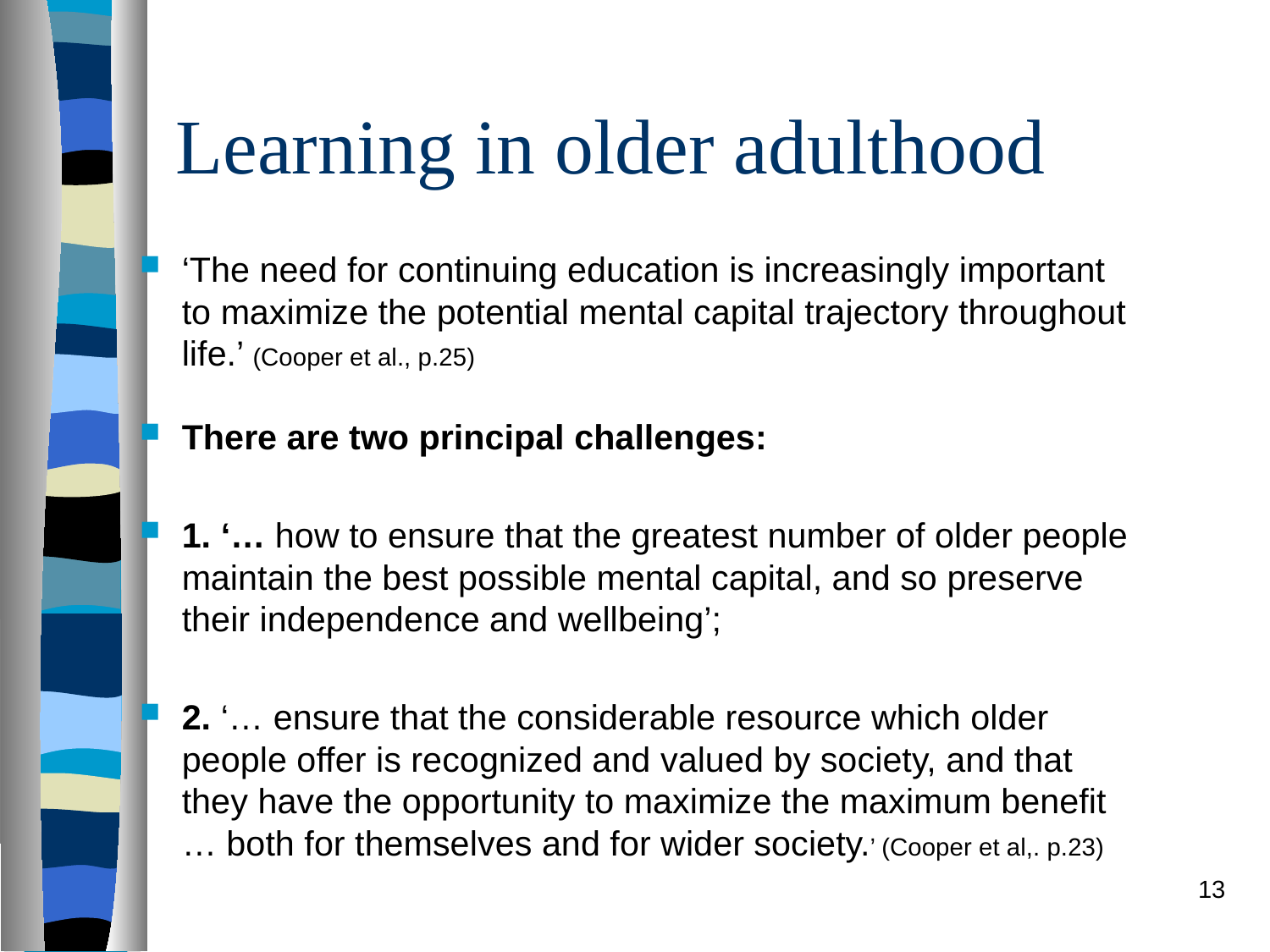

# Learning in older adulthood
‘The need for continuing education is increasingly important to maximize the potential mental capital trajectory throughout life.’ (Cooper et al., p.25)

There are two principal challenges:

1. ‘… how to ensure that the greatest number of older people maintain the best possible mental capital, and so preserve their independence and wellbeing’;

2. ‘… ensure that the considerable resource which older people offer is recognized and valued by society, and that they have the opportunity to maximize the maximum benefit … both for themselves and for wider society.’ (Cooper et al,. p.23)
13